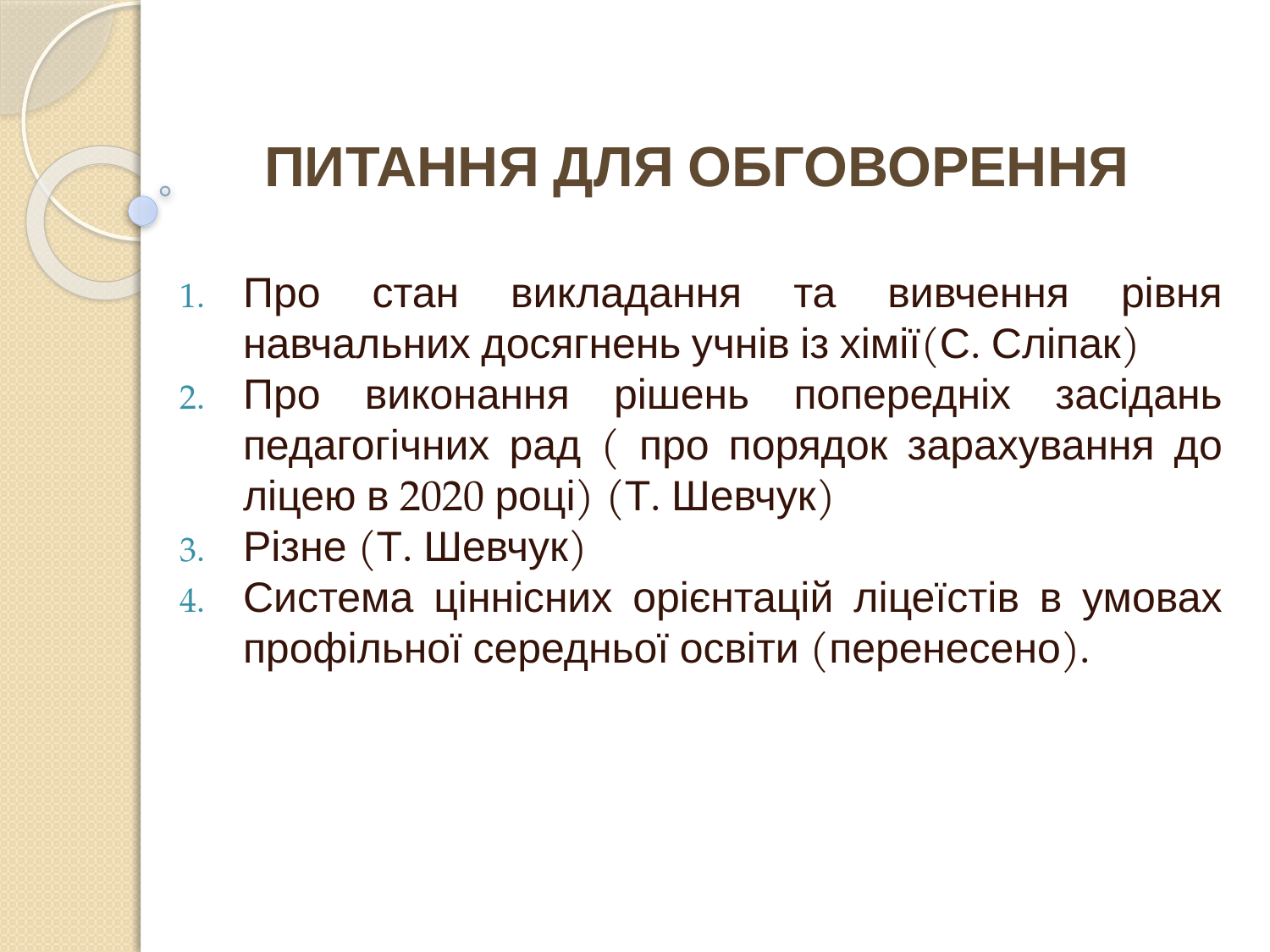

ПИТАННЯ ДЛЯ ОБГОВОРЕННЯ

Про стан викладання та вивчення рівня навчальних досягнень учнів із хімії(С. Сліпак)
Про виконання рішень попередніх засідань педагогічних рад ( про порядок зарахування до ліцею в 2020 році) (Т. Шевчук)
Різне (Т. Шевчук)
Система ціннісних орієнтацій ліцеїстів в умовах профільної середньої освіти (перенесено).